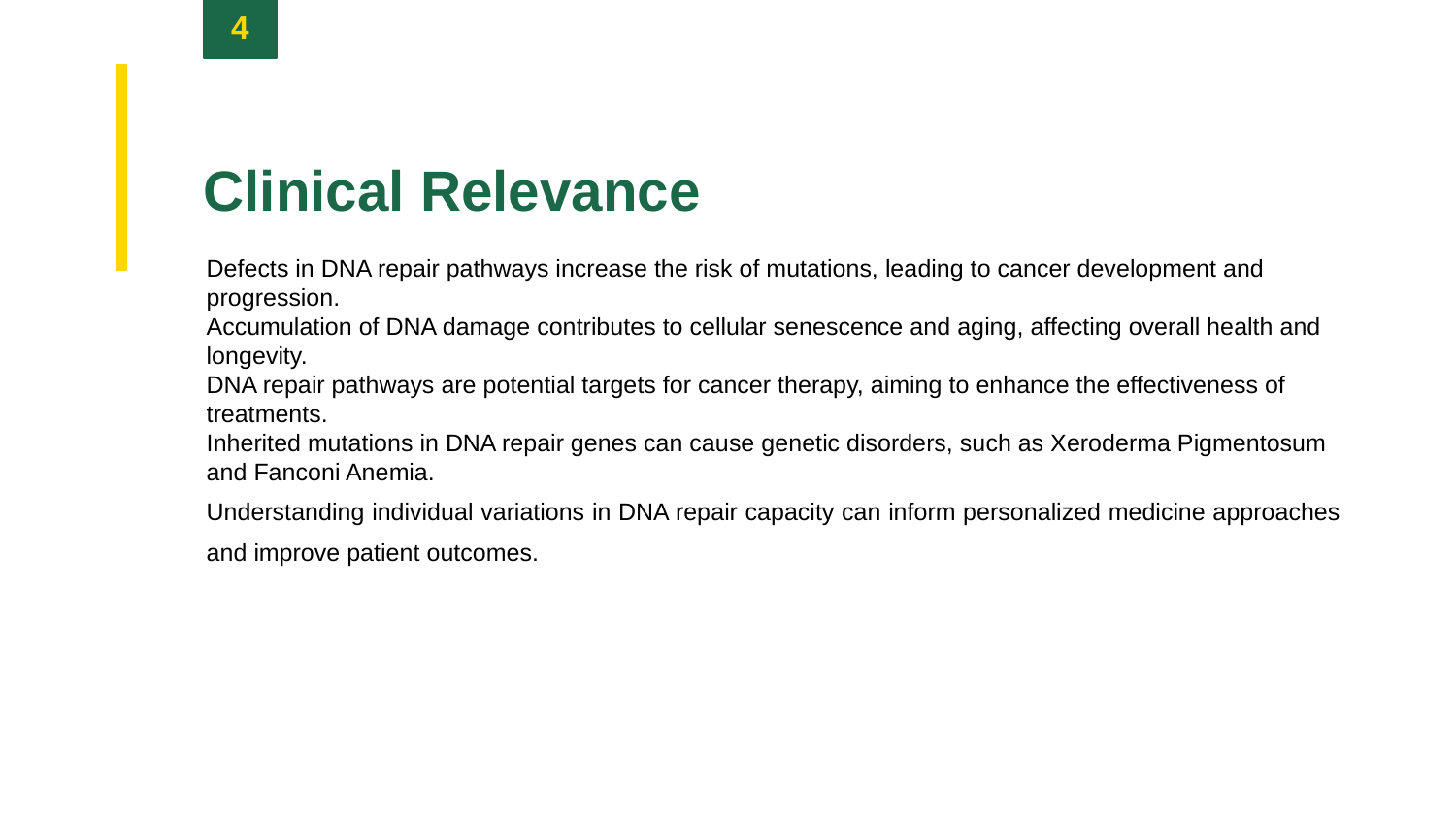

4

Clinical Relevance
Defects in DNA repair pathways increase the risk of mutations, leading to cancer development and progression.
Accumulation of DNA damage contributes to cellular senescence and aging, affecting overall health and longevity.
DNA repair pathways are potential targets for cancer therapy, aiming to enhance the effectiveness of treatments.
Inherited mutations in DNA repair genes can cause genetic disorders, such as Xeroderma Pigmentosum and Fanconi Anemia.
Understanding individual variations in DNA repair capacity can inform personalized medicine approaches and improve patient outcomes.